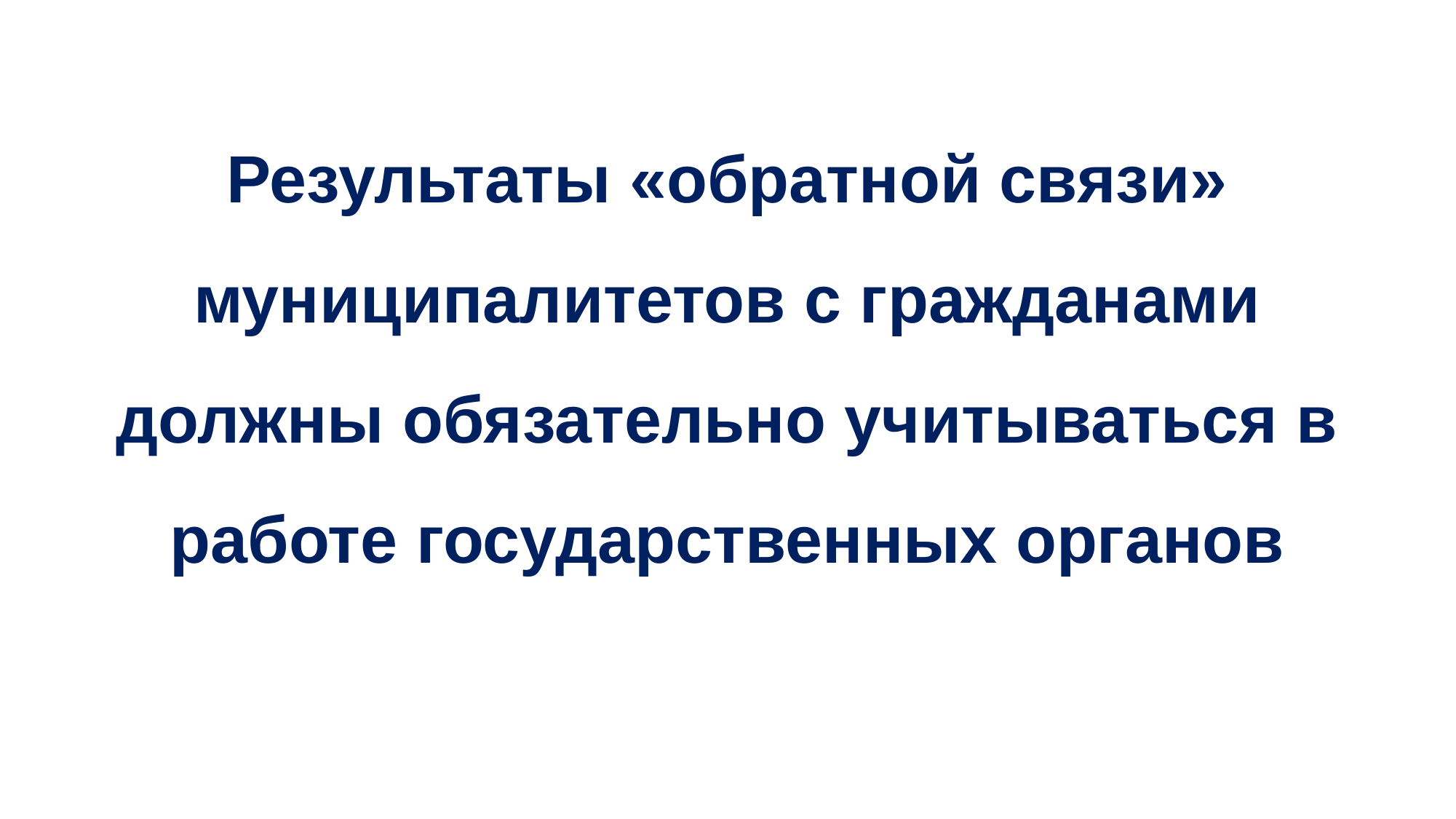

Результаты «обратной связи» муниципалитетов с гражданами должны обязательно учитываться в работе государственных органов